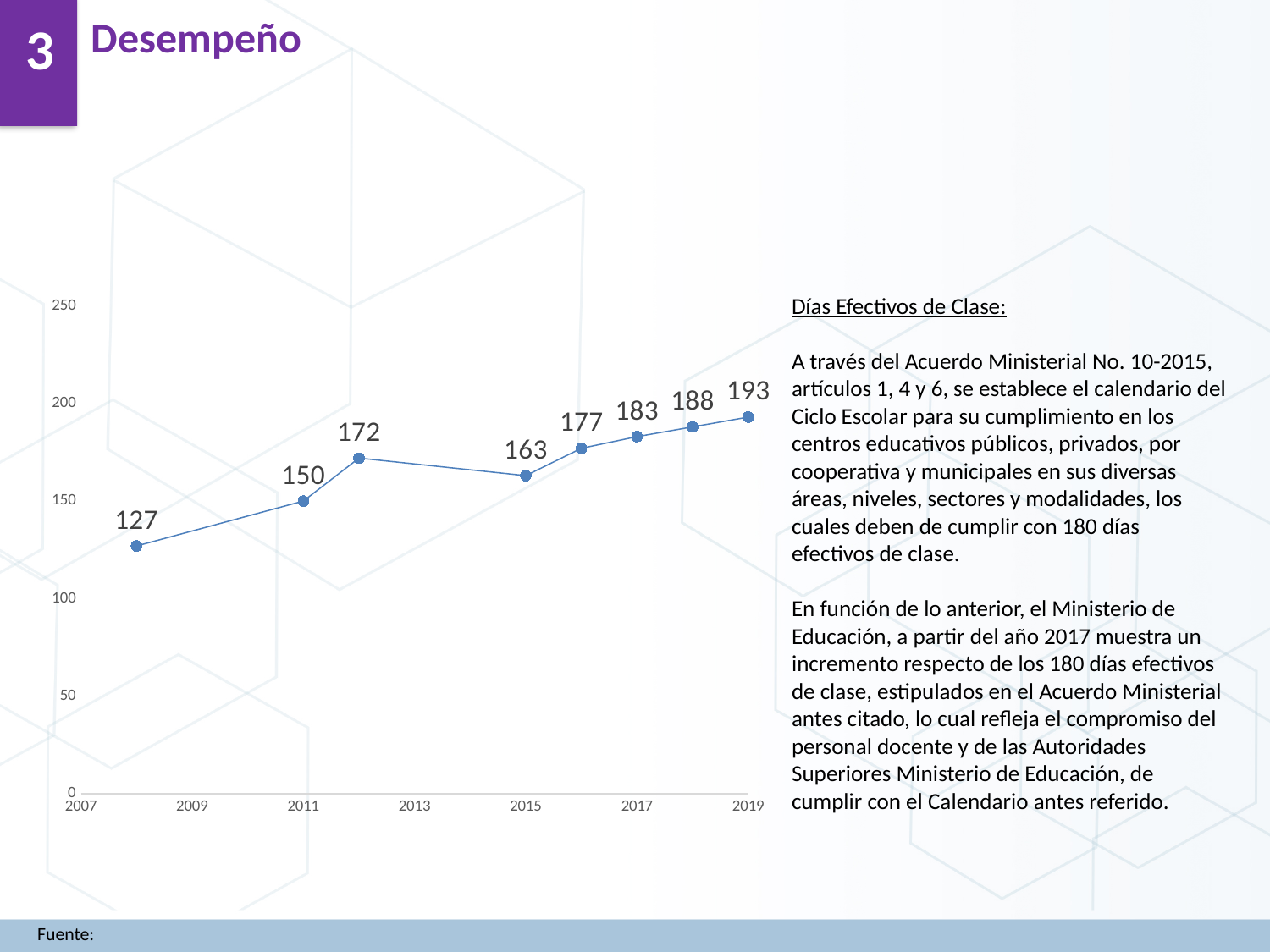

Desempeño
3
Días Efectivos de Clase:

A través del Acuerdo Ministerial No. 10-2015, artículos 1, 4 y 6, se establece el calendario del Ciclo Escolar para su cumplimiento en los centros educativos públicos, privados, por cooperativa y municipales en sus diversas áreas, niveles, sectores y modalidades, los cuales deben de cumplir con 180 días efectivos de clase.

En función de lo anterior, el Ministerio de Educación, a partir del año 2017 muestra un incremento respecto de los 180 días efectivos de clase, estipulados en el Acuerdo Ministerial antes citado, lo cual refleja el compromiso del personal docente y de las Autoridades Superiores Ministerio de Educación, de cumplir con el Calendario antes referido.

### Chart

| Category |  |
|---|---|
Fuente: